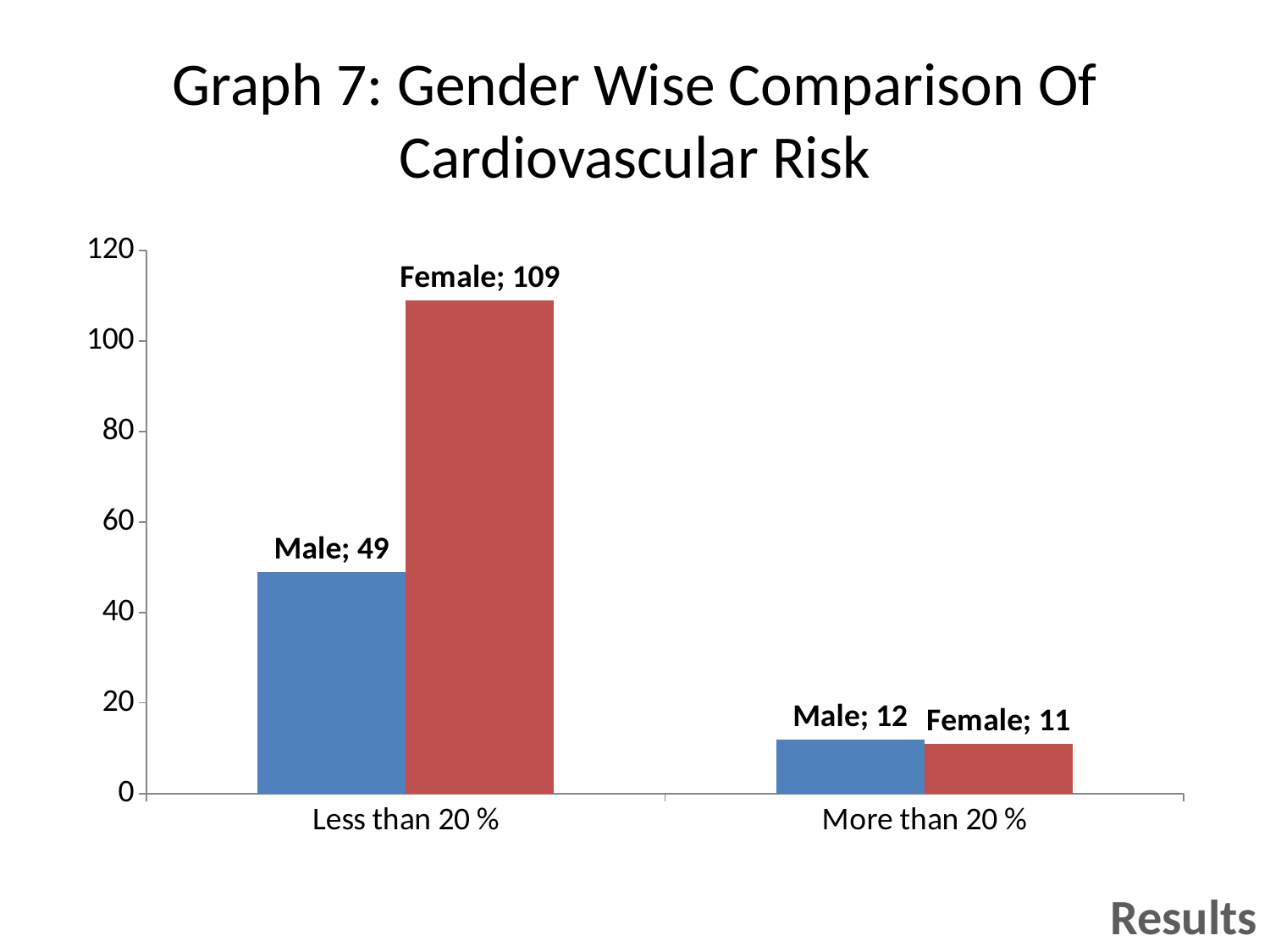

# Graph 7: Gender Wise Comparison Of Cardiovascular Risk

### Chart

| Category | Male | Female |
|---|---|---|
| Less than 20 % | 49.0 | 109.0 |
| More than 20 % | 12.0 | 11.0 |
Results